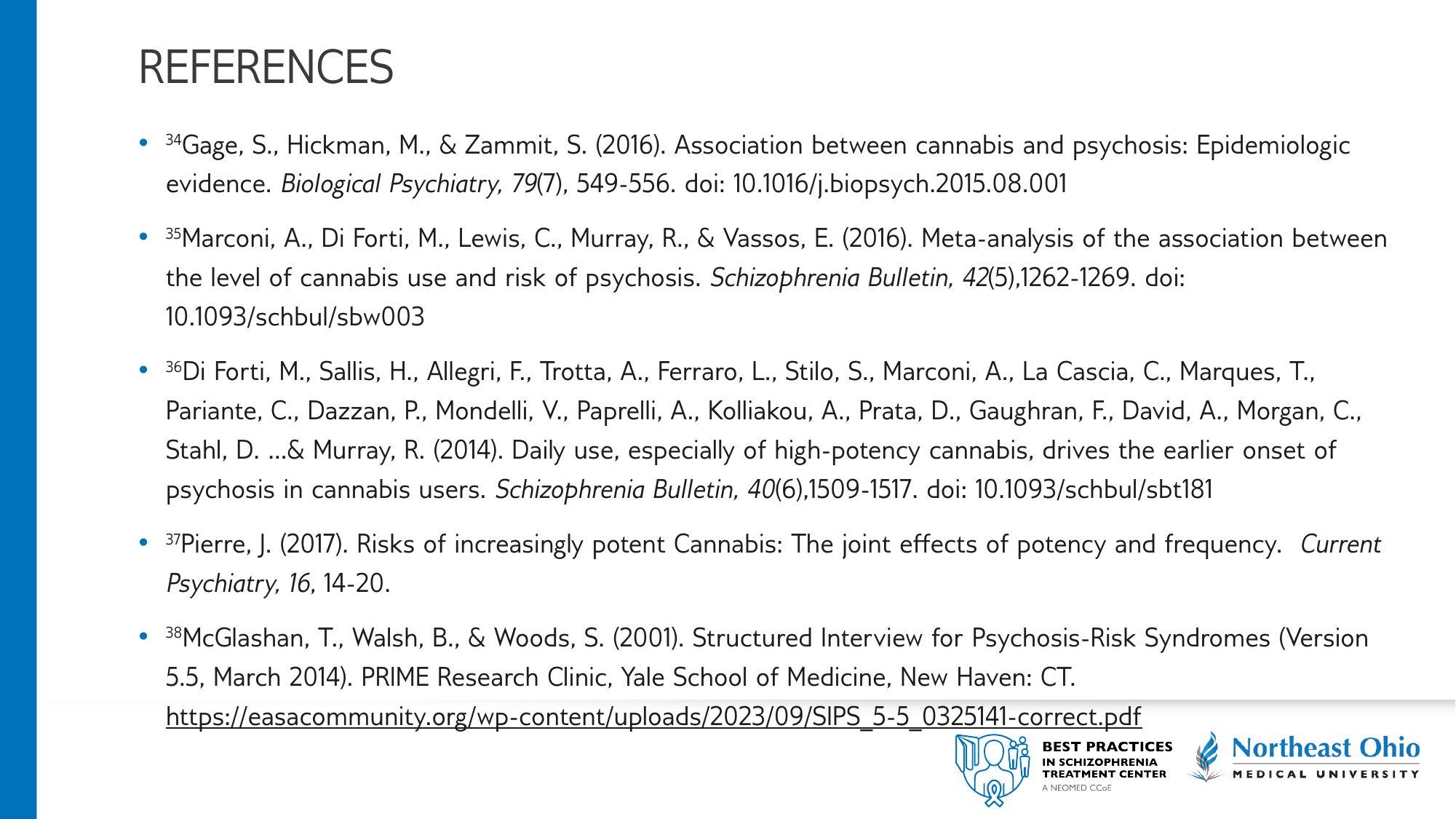

# REFERENCES
34Gage, S., Hickman, M., & Zammit, S. (2016). Association between cannabis and psychosis: Epidemiologic evidence. Biological Psychiatry, 79(7), 549-556. doi: 10.1016/j.biopsych.2015.08.001
35Marconi, A., Di Forti, M., Lewis, C., Murray, R., & Vassos, E. (2016). Meta-analysis of the association between the level of cannabis use and risk of psychosis. Schizophrenia Bulletin, 42(5),1262-1269. doi: 10.1093/schbul/sbw003
36Di Forti, M., Sallis, H., Allegri, F., Trotta, A., Ferraro, L., Stilo, S., Marconi, A., La Cascia, C., Marques, T., Pariante, C., Dazzan, P., Mondelli, V., Paprelli, A., Kolliakou, A., Prata, D., Gaughran, F., David, A., Morgan, C., Stahl, D. …& Murray, R. (2014). Daily use, especially of high-potency cannabis, drives the earlier onset of psychosis in cannabis users. Schizophrenia Bulletin, 40(6),1509-1517. doi: 10.1093/schbul/sbt181
37Pierre, J. (2017). Risks of increasingly potent Cannabis: The joint effects of potency and frequency.  Current Psychiatry, 16, 14-20.
38McGlashan, T., Walsh, B., & Woods, S. (2001). Structured Interview for Psychosis-Risk Syndromes (Version 5.5, March 2014). PRIME Research Clinic, Yale School of Medicine, New Haven: CT. https://easacommunity.org/wp-content/uploads/2023/09/SIPS_5-5_0325141-correct.pdf